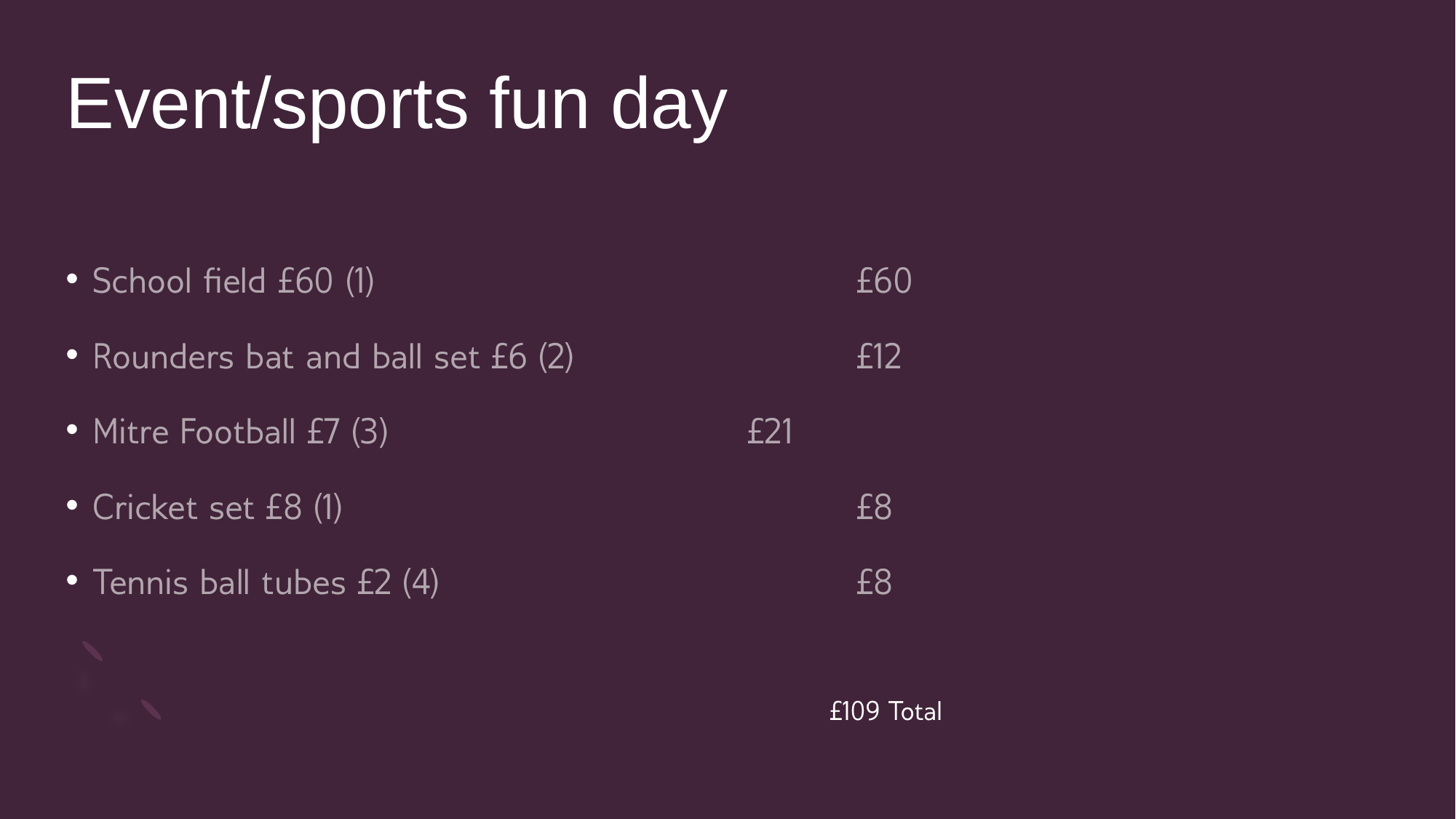

# Event/sports fun day
School field £60 (1)					£60
Rounders bat and ball set £6 (2)			£12
Mitre Football £7 (3)				£21
Cricket set £8 (1)					£8
Tennis ball tubes £2 (4)				£8

			£109 Total